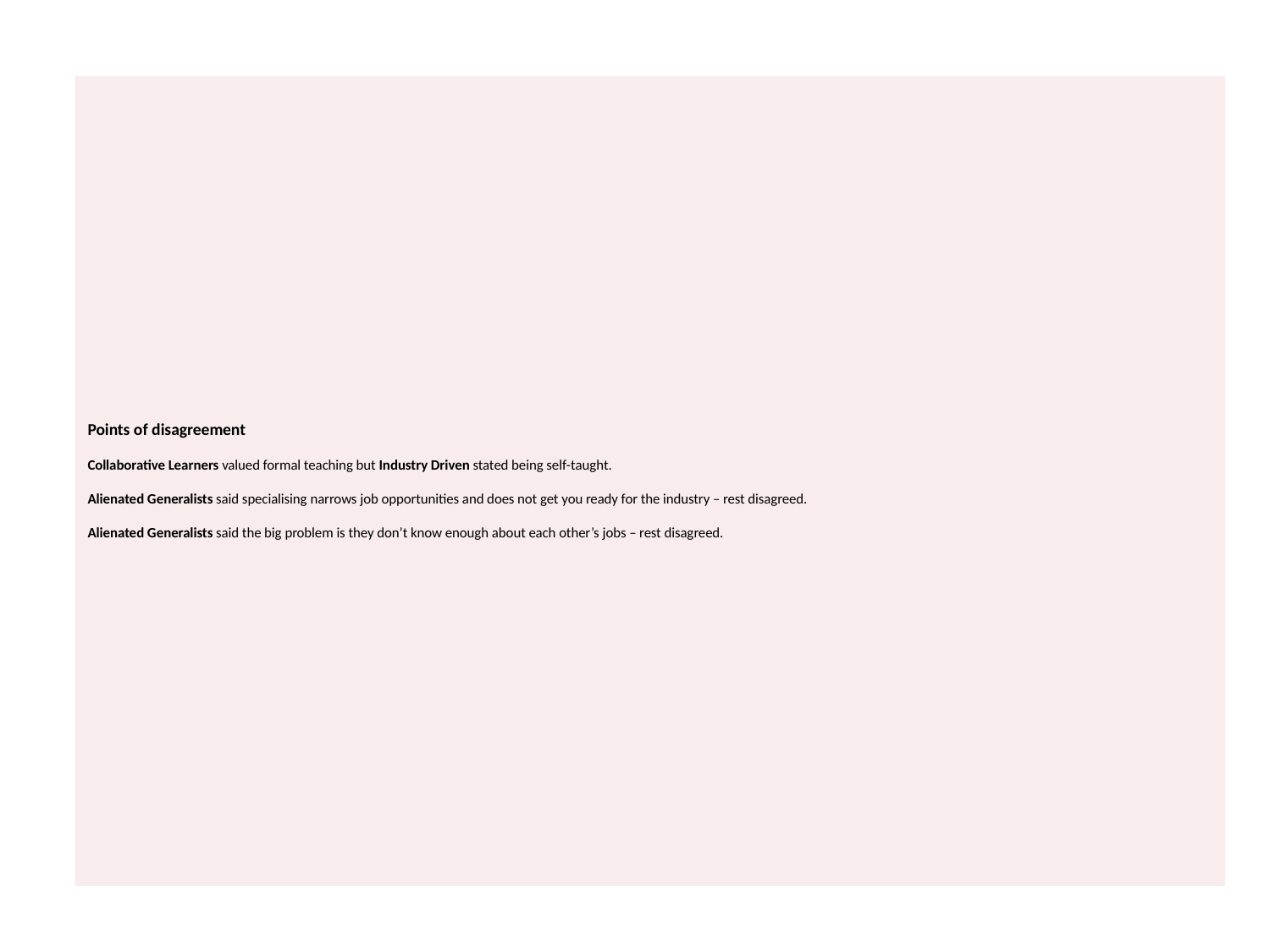

# Points of disagreement Collaborative Learners valued formal teaching but Industry Driven stated being self-taught. Alienated Generalists said specialising narrows job opportunities and does not get you ready for the industry – rest disagreed. Alienated Generalists said the big problem is they don’t know enough about each other’s jobs – rest disagreed.